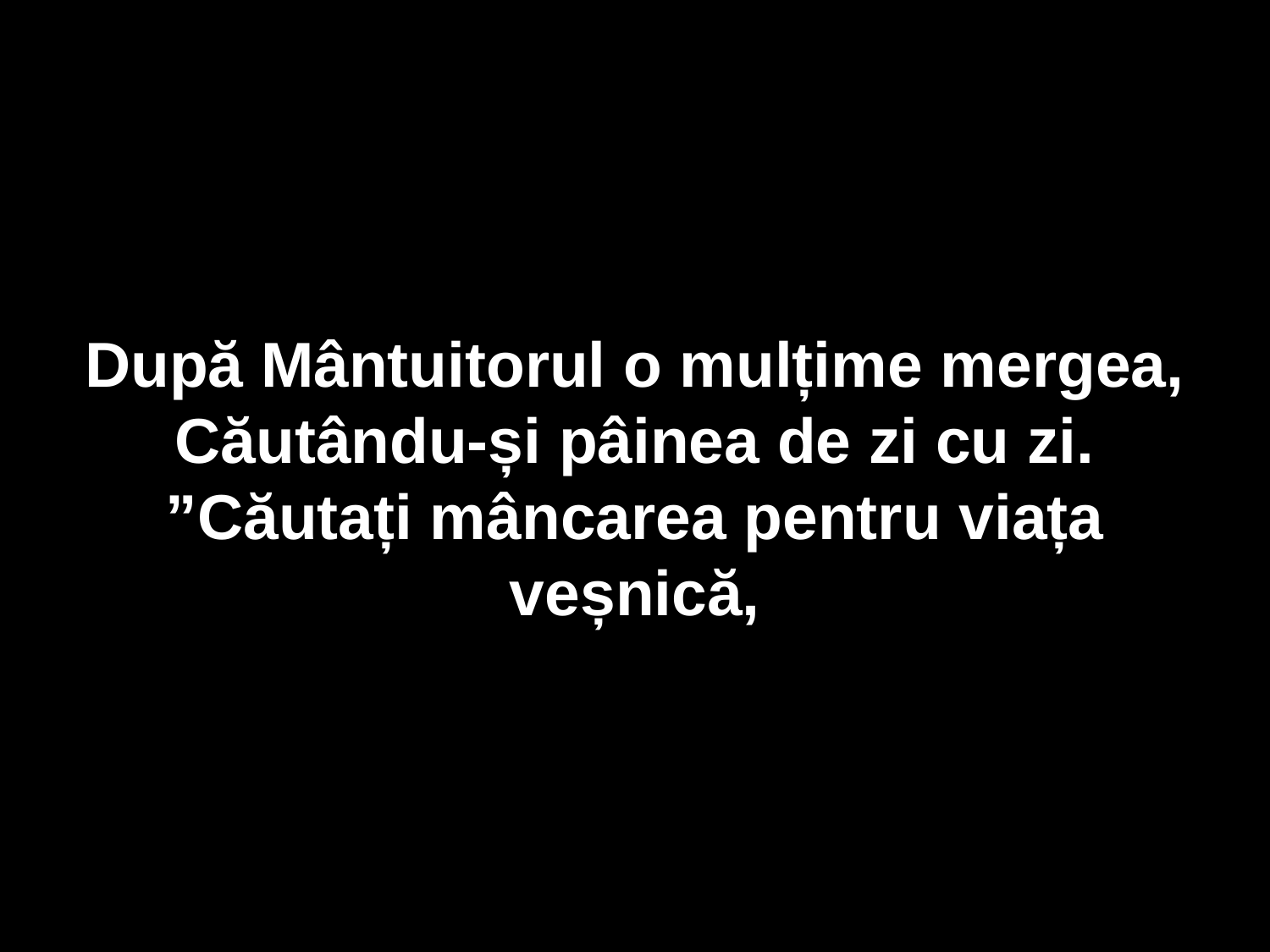

După Mântuitorul o mulțime mergea,
Căutându-și pâinea de zi cu zi.
”Căutați mâncarea pentru viața veșnică,